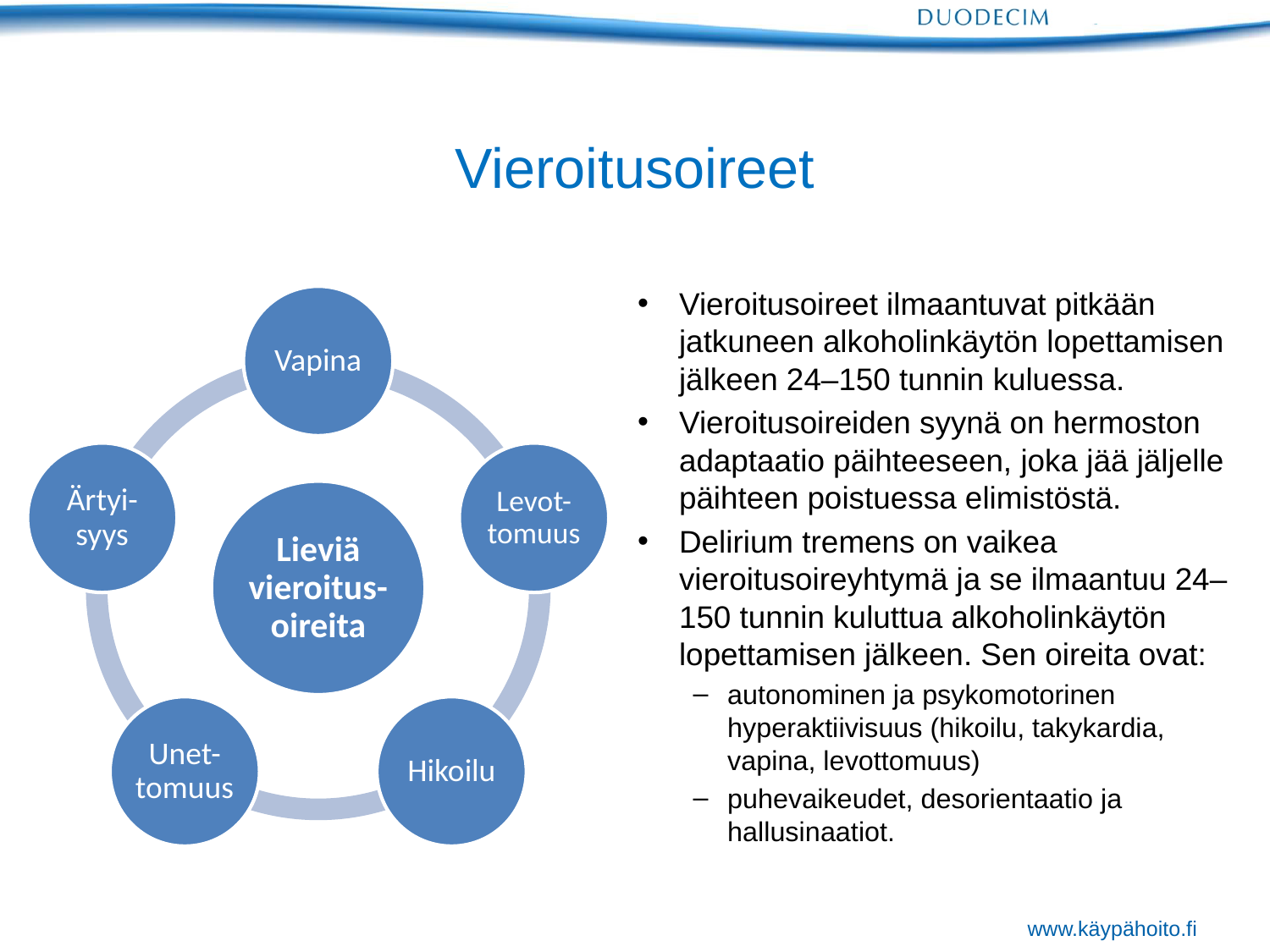

# Vieroitusoireet
Vieroitusoireet ilmaantuvat pitkään jatkuneen alkoholinkäytön lopettamisen jälkeen 24–150 tunnin kuluessa.
Vieroitusoireiden syynä on hermoston adaptaatio päihteeseen, joka jää jäljelle päihteen poistuessa elimistöstä.
Delirium tremens on vaikea vieroitusoireyhtymä ja se ilmaantuu 24–150 tunnin kuluttua alkoholinkäytön lopettamisen jälkeen. Sen oireita ovat:
autonominen ja psykomotorinen hyperaktiivisuus (hikoilu, takykardia, vapina, levottomuus)
puhevaikeudet, desorientaatio ja hallusinaatiot.

Lieviä vieroitus-oireita
Vapina
Levot-tomuus
Hikoilu
Unet-tomuus
Ärtyi-syys